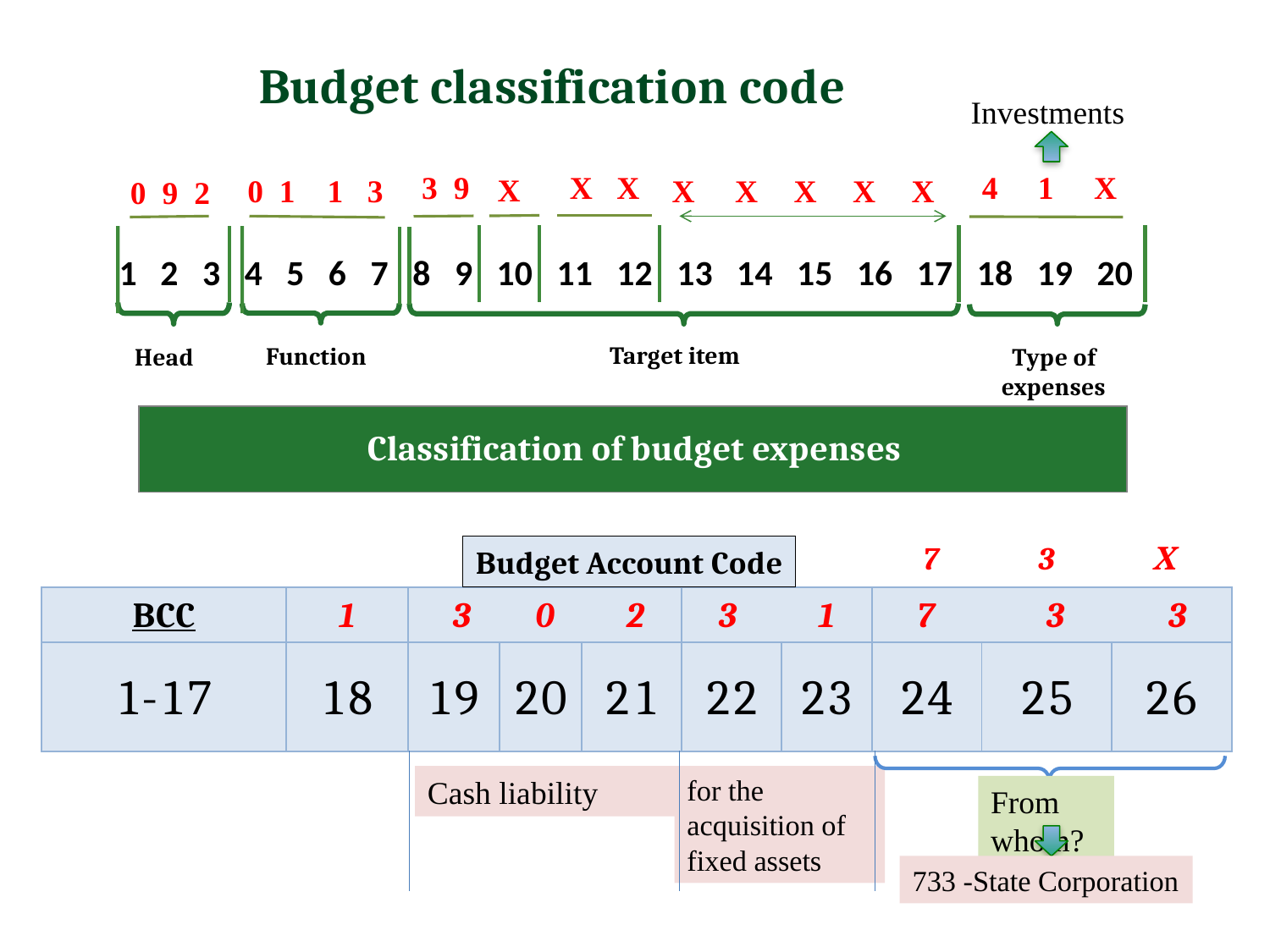

Budget classification code

Investments

3  9
Х   Х
4     1     Х
Х
0  1    1   3
Х     Х     Х     Х     Х
0  9  2

 1   2   3   4   5   6   7   8   9   10   11   12   13   14   15   16   17   18   19   20

Target item
Function
Head
Type of expenses
Classification of budget expenses
7              3              Х
Budget Account Code
| BCC | 1 | 3 0 2 |  |  | 3 1 |  | 7 3 3 |  |  |
| --- | --- | --- | --- | --- | --- | --- | --- | --- | --- |
| 1-17 | 18 | 19 | 20 | 21 | 22 | 23 | 24 | 25 | 26 |

Cash liability
for the acquisition of fixed assets
From whom?

733 -State Corporation
11